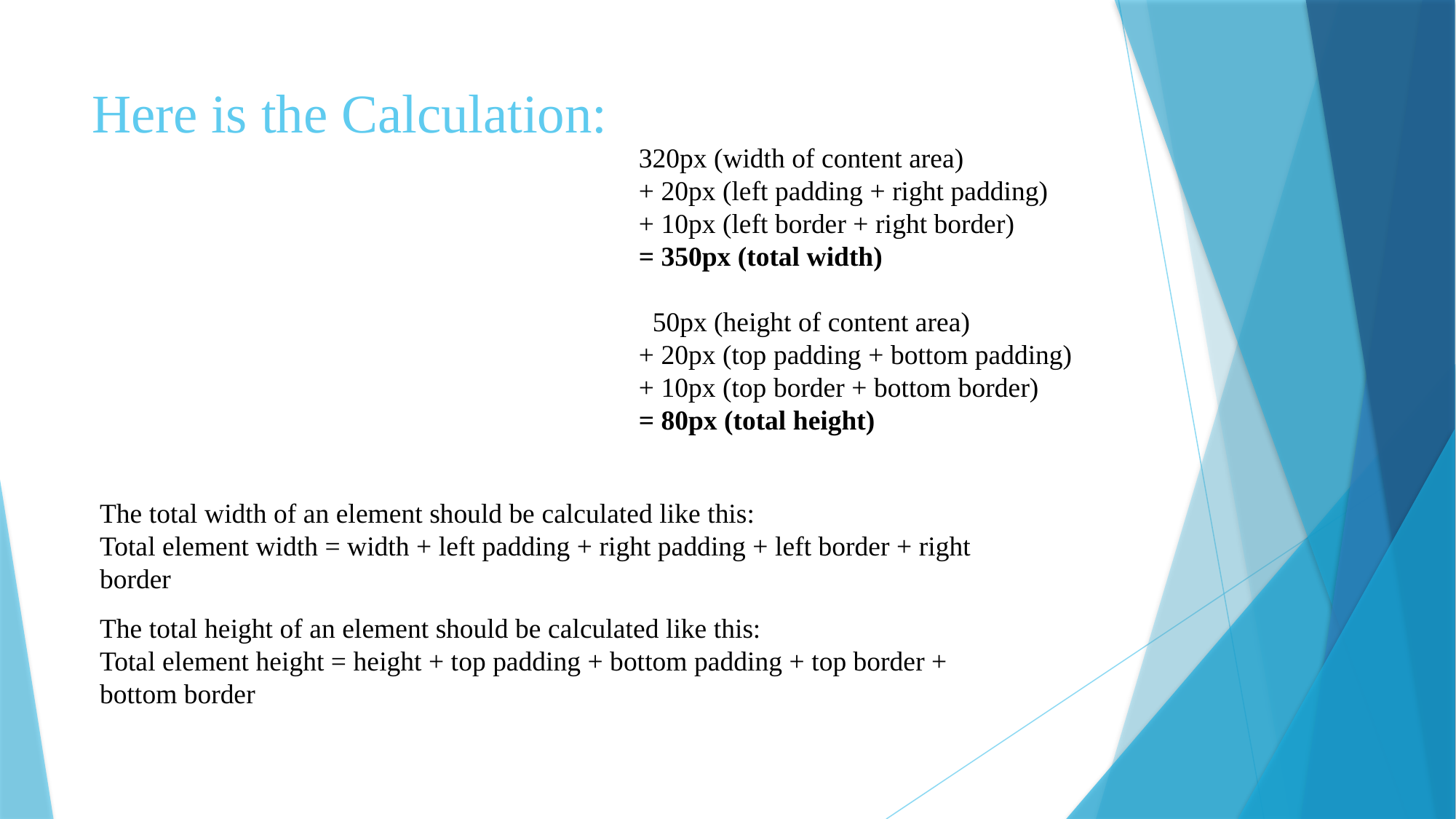

# Here is the Calculation:
320px (width of content area)
+ 20px (left padding + right padding)
+ 10px (left border + right border)
= 350px (total width)
  50px (height of content area)
+ 20px (top padding + bottom padding)
+ 10px (top border + bottom border)
= 80px (total height)
The total width of an element should be calculated like this:
Total element width = width + left padding + right padding + left border + right border
The total height of an element should be calculated like this:
Total element height = height + top padding + bottom padding + top border + bottom border